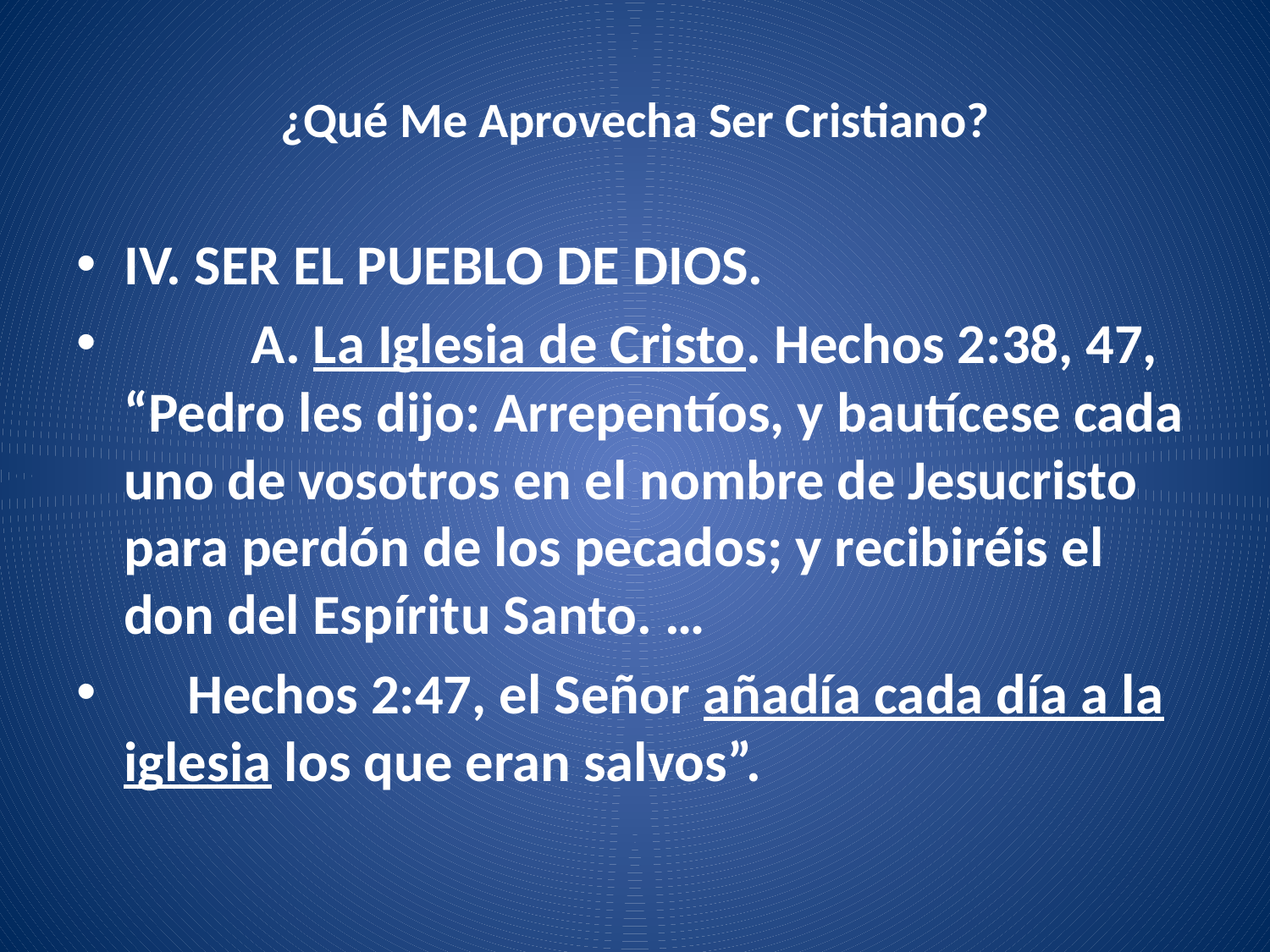

# ¿Qué Me Aprovecha Ser Cristiano?
IV. SER EL PUEBLO DE DIOS.
	A. La Iglesia de Cristo. Hechos 2:38, 47, “Pedro les dijo: Arrepentíos, y bautícese cada uno de vosotros en el nombre de Jesucristo para perdón de los pecados; y recibiréis el don del Espíritu Santo. …
     Hechos 2:47, el Señor añadía cada día a la iglesia los que eran salvos”.